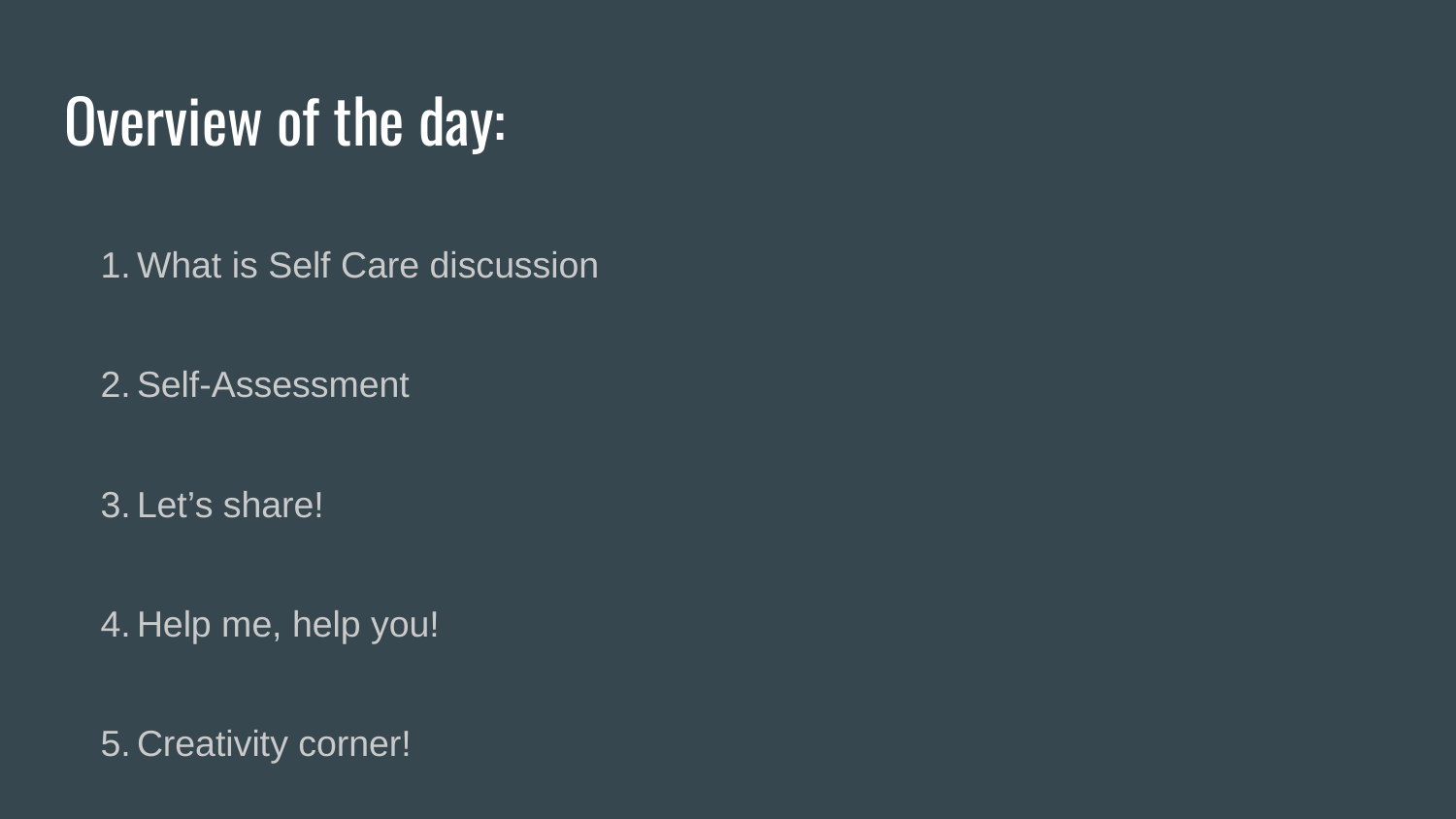

# Overview of the day:
What is Self Care discussion
Self-Assessment
Let’s share!
Help me, help you!
Creativity corner!